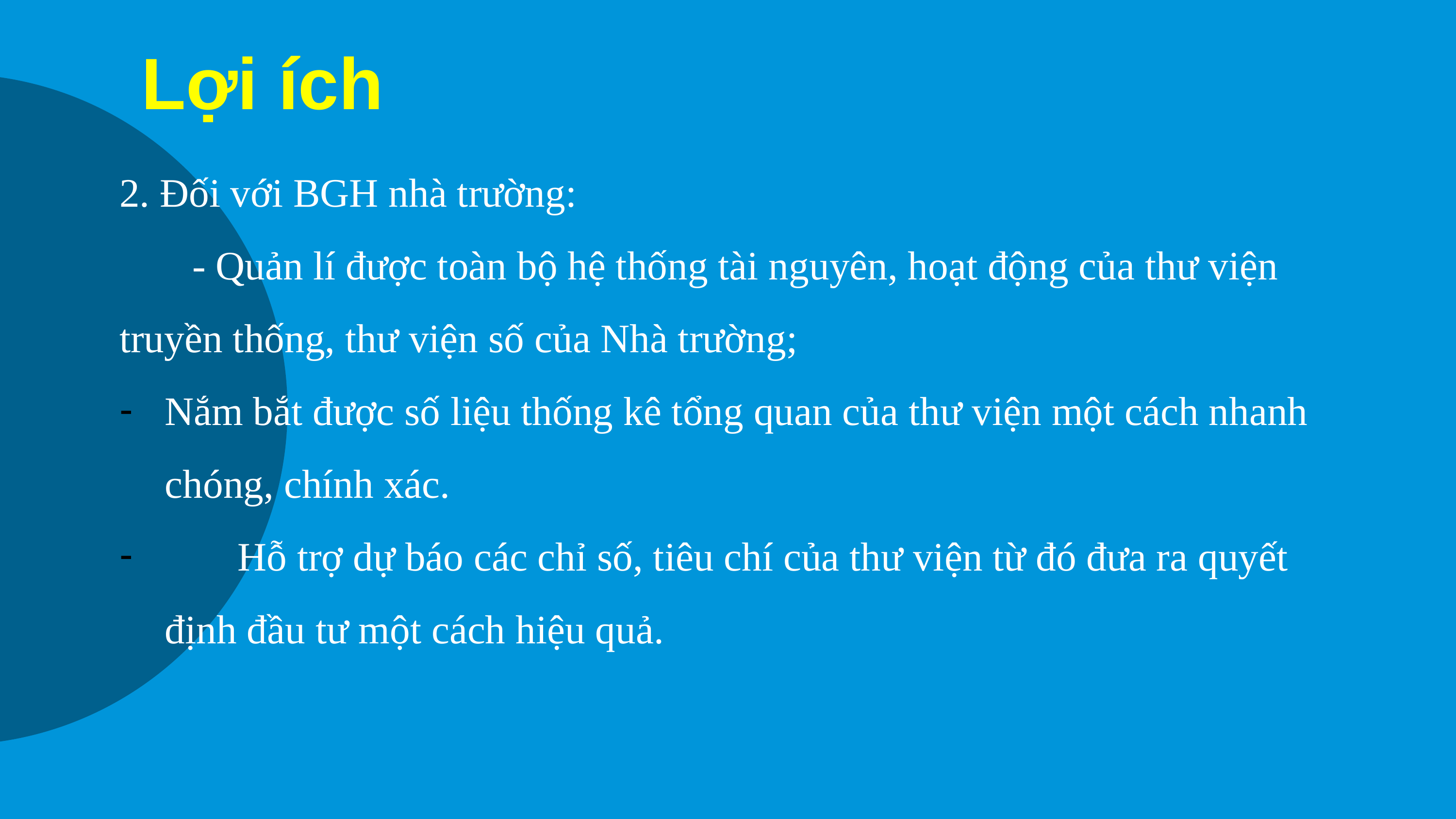

Lợi ích

2. Đối với BGH nhà trường:
	- Quản lí được toàn bộ hệ thống tài nguyên, hoạt động của thư viện truyền thống, thư viện số của Nhà trường;
Nắm bắt được số liệu thống kê tổng quan của thư viện một cách nhanh chóng, chính xác.
	Hỗ trợ dự báo các chỉ số, tiêu chí của thư viện từ đó đưa ra quyết định đầu tư một cách hiệu quả.